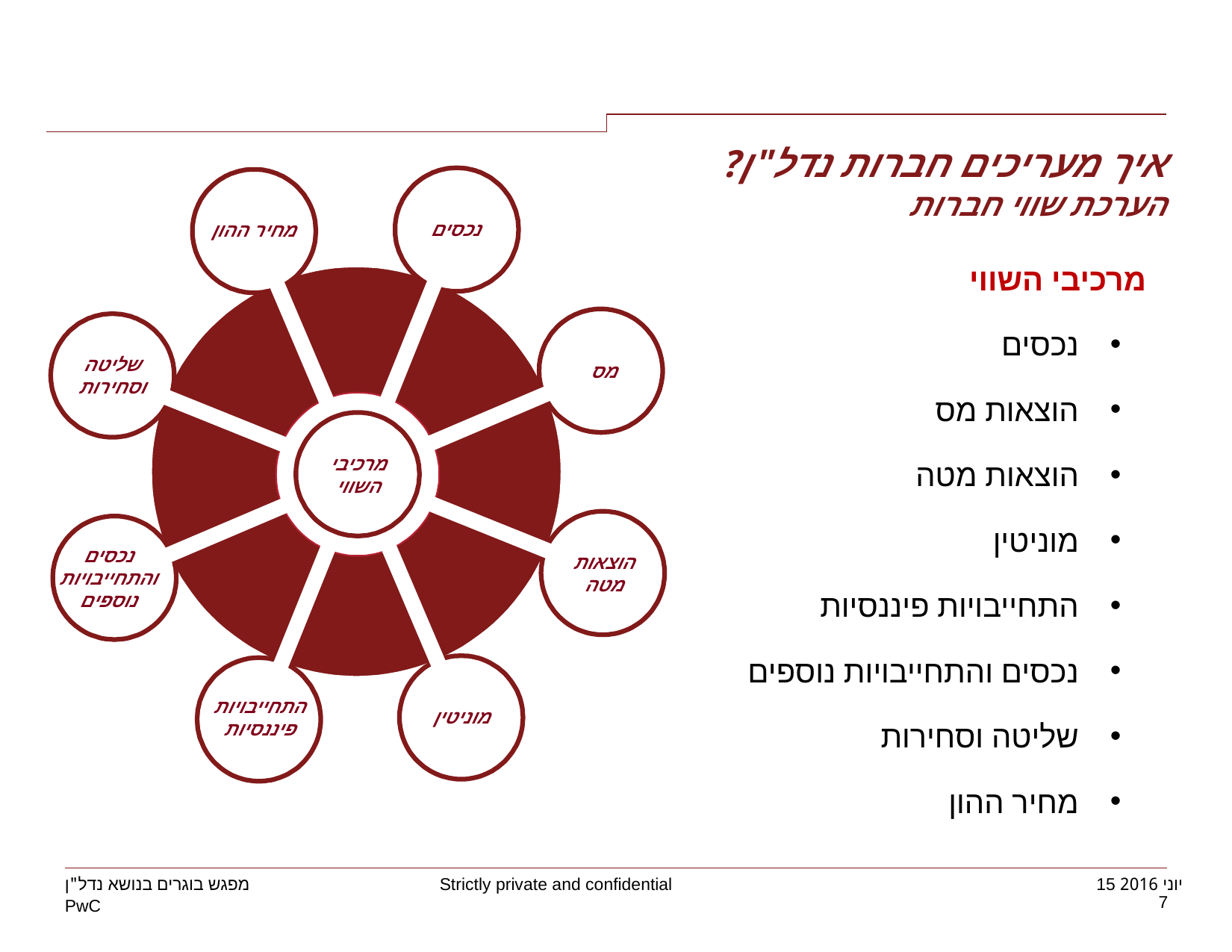

איך מעריכים חברות נדל"ן?
הערכת שווי חברות

נכסים
מחיר ההון
מרכיבי השווי
נכסים
הוצאות מס
הוצאות מטה
מוניטין
התחייבויות פיננסיות
נכסים והתחייבויות נוספים
שליטה וסחירות
מחיר ההון

מס
שליטה וסחירות

מרכיבי השווי

הוצאות מטה
נכסים והתחייבויות נוספים

מוניטין
התחייבויות פיננסיות
מפגש בוגרים בנושא נדל"ן
7